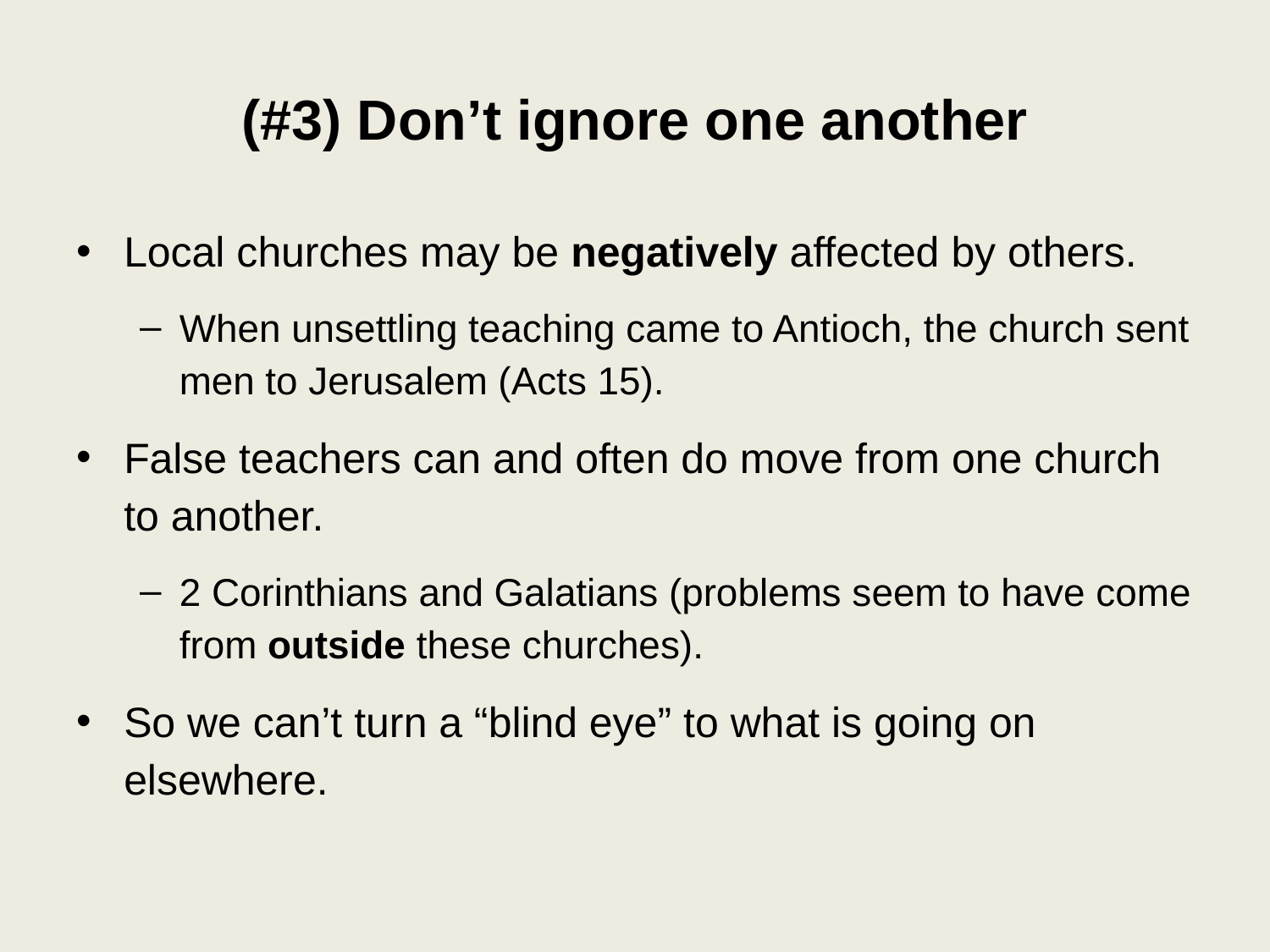

# (#3) Don’t ignore one another
Local churches may be negatively affected by others.
When unsettling teaching came to Antioch, the church sent men to Jerusalem (Acts 15).
False teachers can and often do move from one church to another.
2 Corinthians and Galatians (problems seem to have come from outside these churches).
So we can’t turn a “blind eye” to what is going on elsewhere.